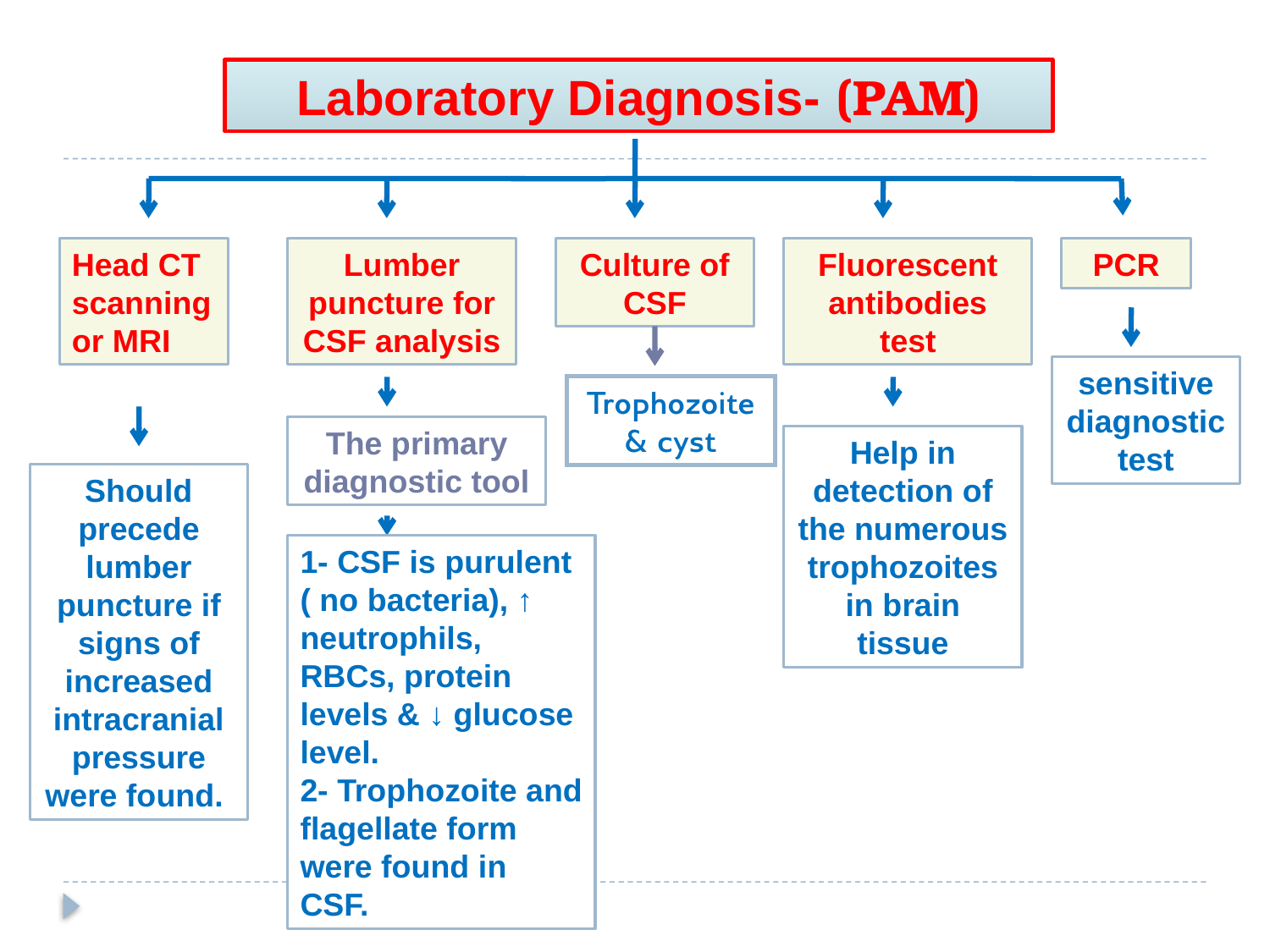

Laboratory Diagnosis- (PAM)
Head CT scanning or MRI
Lumber puncture for CSF analysis
Culture of CSF
Fluorescent antibodies test
PCR
sensitive diagnostic test
Trophozoite & cyst
The primary diagnostic tool
Help in detection of the numerous trophozoites in brain tissue
Should precede lumber puncture if signs of increased intracranial pressure were found.
1- CSF is purulent ( no bacteria), ↑ neutrophils, RBCs, protein levels & ↓ glucose level.
2- Trophozoite and flagellate form were found in CSF.